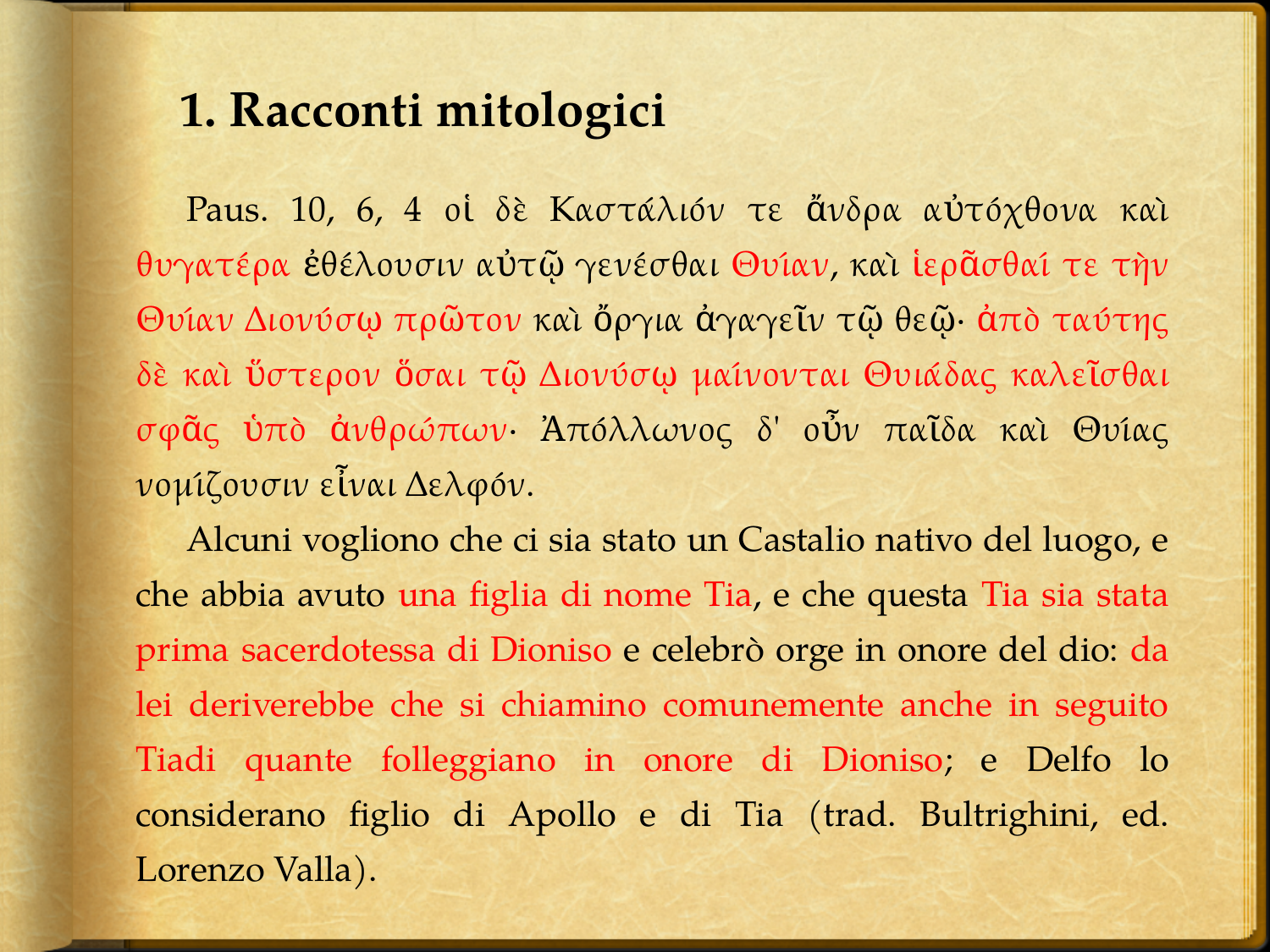

1. Racconti mitologici
Paus. 10, 6, 4 οἱ δὲ Καστάλιόν τε ἄνδρα αὐτόχθονα καὶ θυγατέρα ἐθέλουσιν αὐτῷ γενέσθαι Θυίαν, καὶ ἱερᾶσθαί τε τὴν Θυίαν Διονύσῳ πρῶτον καὶ ὄργια ἀγαγεῖν τῷ θεῷ· ἀπὸ ταύτης δὲ καὶ ὕστερον ὅσαι τῷ Διονύσῳ μαίνονται Θυιάδας καλεῖσθαι σφᾶς ὑπὸ ἀνθρώπων· Ἀπόλλωνος δ' οὖν παῖδα καὶ Θυίας νομίζουσιν εἶναι Δελφόν.
Alcuni vogliono che ci sia stato un Castalio nativo del luogo, e che abbia avuto una figlia di nome Tia, e che questa Tia sia stata prima sacerdotessa di Dioniso e celebrò orge in onore del dio: da lei deriverebbe che si chiamino comunemente anche in seguito Tiadi quante folleggiano in onore di Dioniso; e Delfo lo considerano figlio di Apollo e di Tia (trad. Bultrighini, ed. Lorenzo Valla).